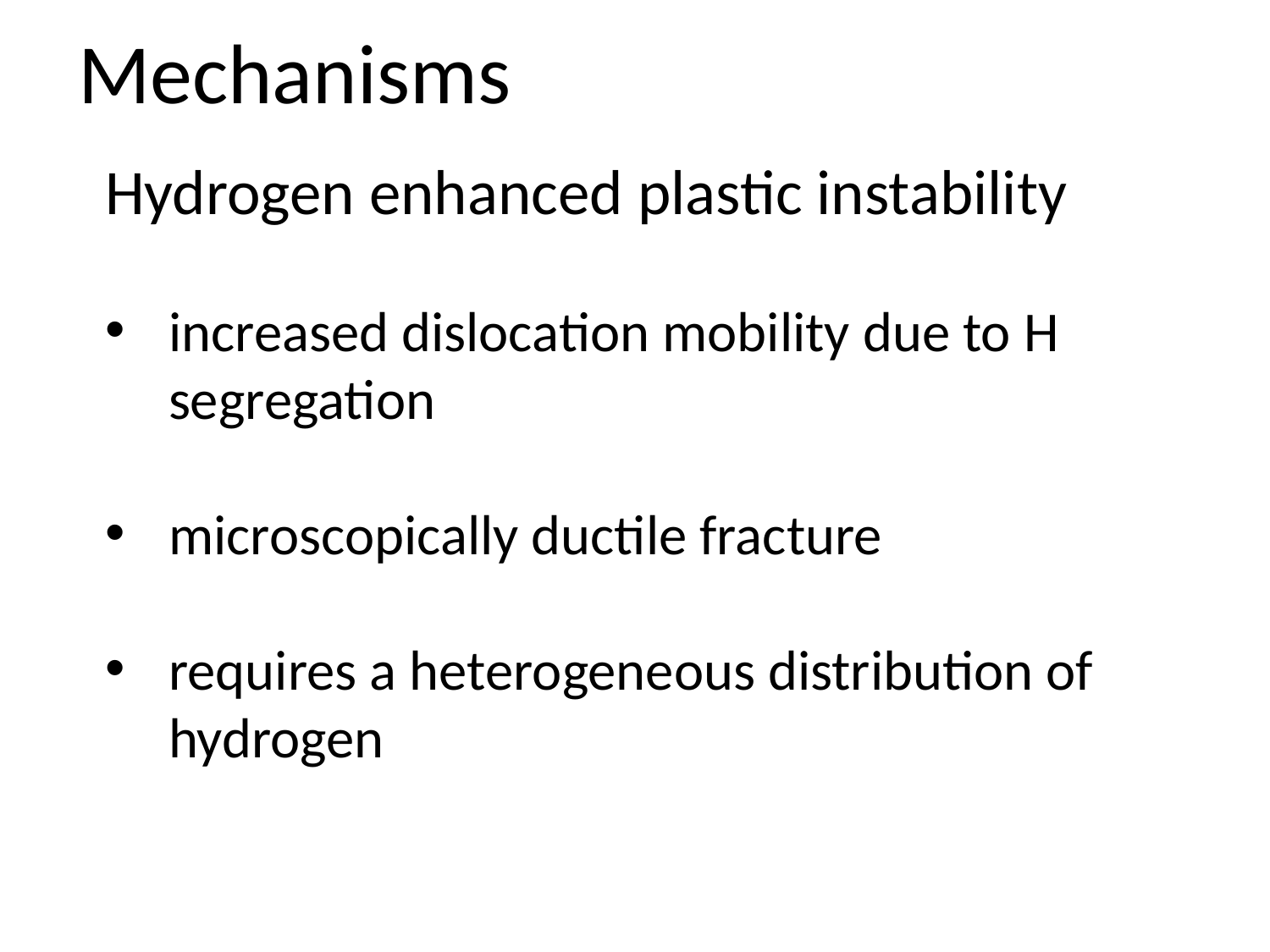

# Mechanisms
Hydrogen enhanced plastic instability

increased dislocation mobility due to H segregation

microscopically ductile fracture

requires a heterogeneous distribution of hydrogen